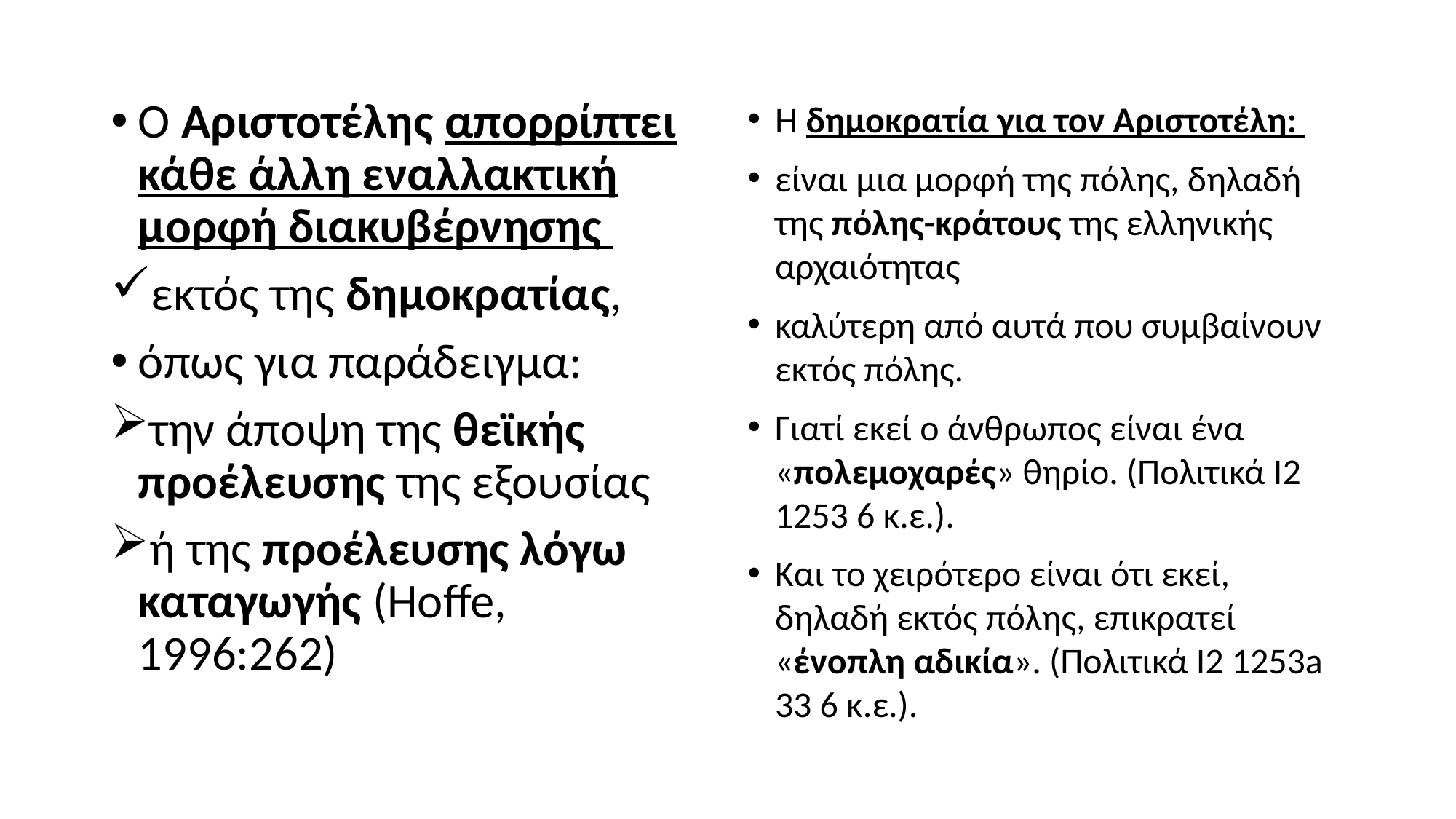

Ο Αριστοτέλης απορρίπτει κάθε άλλη εναλλακτική μορφή διακυβέρνησης
εκτός της δημοκρατίας,
όπως για παράδειγμα:
την άποψη της θεϊκής προέλευσης της εξουσίας
ή της προέλευσης λόγω καταγωγής (Hoffe, 1996:262)
Η δημοκρατία για τον Αριστοτέλη:
είναι μια μορφή της πόλης, δηλαδή της πόλης-κράτους της ελληνικής αρχαιότητας
καλύτερη από αυτά που συμβαίνουν εκτός πόλης.
Γιατί εκεί ο άνθρωπος είναι ένα «πολεμοχαρές» θηρίο. (Πολιτικά I2 1253 6 κ.ε.).
Και το χειρότερο είναι ότι εκεί, δηλαδή εκτός πόλης, επικρατεί «ένοπλη αδικία». (Πολιτικά I2 1253a 33 6 κ.ε.).